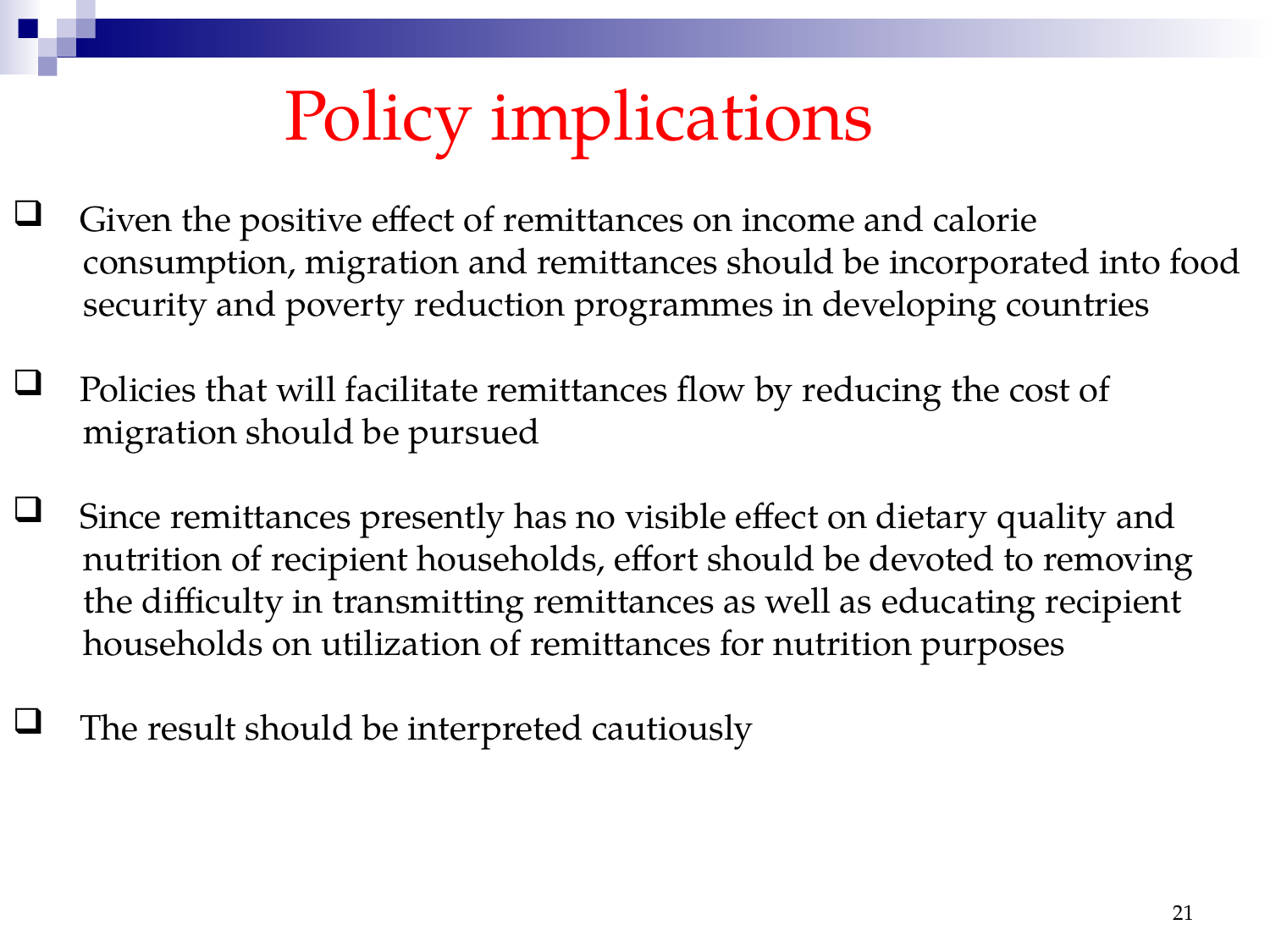

Policy implications

    Given the positive effect of remittances on income and calorie
        consumption, migration and remittances should be incorporated into food
        security and poverty reduction programmes in developing countries

    Policies that will facilitate remittances flow by reducing the cost of
        migration should be pursued

    Since remittances presently has no visible effect on dietary quality and
        nutrition of recipient households, effort should be devoted to removing
        the difficulty in transmitting remittances as well as educating recipient
        households on utilization of remittances for nutrition purposes

    The result should be interpreted cautiously
21